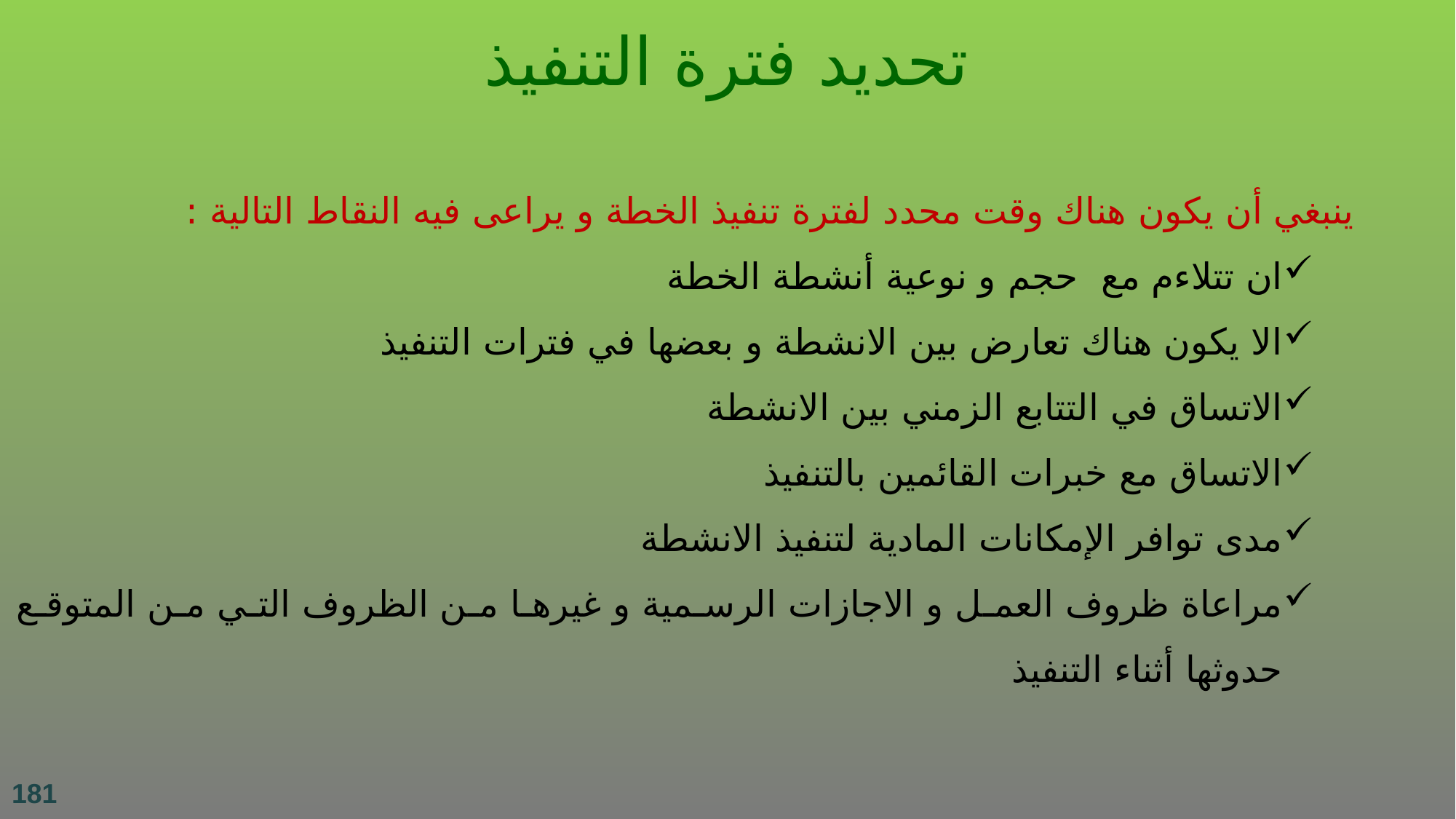

تحديد فترة التنفيذ
ينبغي أن يكون هناك وقت محدد لفترة تنفيذ الخطة و يراعى فيه النقاط التالية :
ان تتلاءم مع  حجم و نوعية أنشطة الخطة
الا يكون هناك تعارض بين الانشطة و بعضها في فترات التنفيذ
الاتساق في التتابع الزمني بين الانشطة
الاتساق مع خبرات القائمين بالتنفيذ
مدى توافر الإمكانات المادية لتنفيذ الانشطة
مراعاة ظروف العمل و الاجازات الرسمية و غيرها من الظروف التي من المتوقع حدوثها أثناء التنفيذ
181